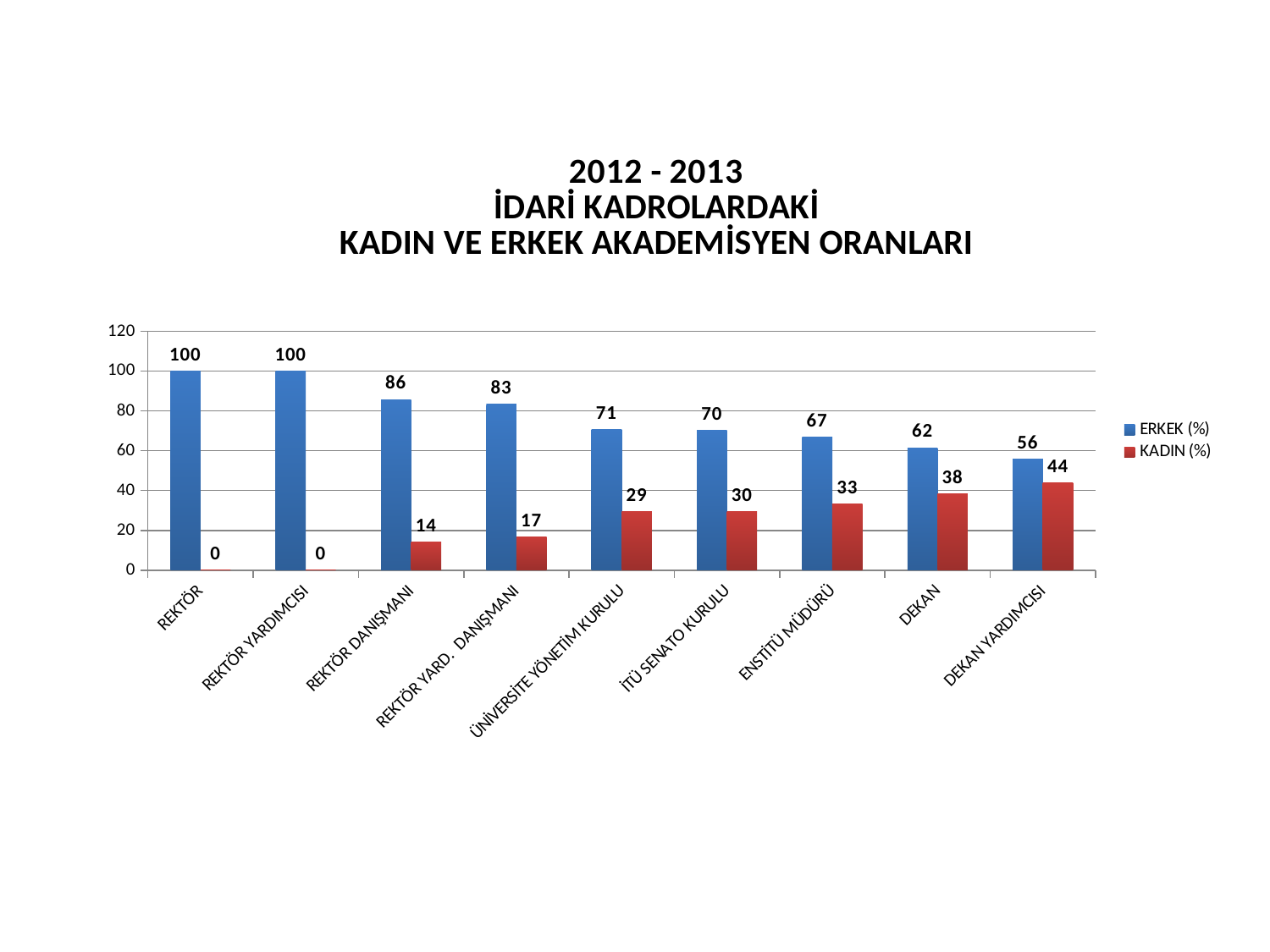

### Chart: 2012 - 2013
İDARİ KADROLARDAKİ
KADIN VE ERKEK AKADEMİSYEN ORANLARI

| Category | ERKEK (%) | KADIN (%) |
|---|---|---|
| REKTÖR | 100.0 | 0.0 |
| REKTÖR YARDIMCISI | 100.0 | 0.0 |
| REKTÖR DANIŞMANI | 85.71428571428572 | 14.285714285714302 |
| REKTÖR YARD.  DANIŞMANI | 83.33333333333326 | 16.66666666666666 |
| ÜNİVERSİTE YÖNETİM KURULU | 70.58823529411767 | 29.41176470588239 |
| İTÜ SENATO KURULU | 70.45454545454547 | 29.54545454545455 |
| ENSTİTÜ MÜDÜRÜ | 66.66666666666666 | 33.33333333333333 |
| DEKAN | 61.53846153846154 | 38.461538461538446 |
| DEKAN YARDIMCISI | 56.00000000000001 | 44.0 |